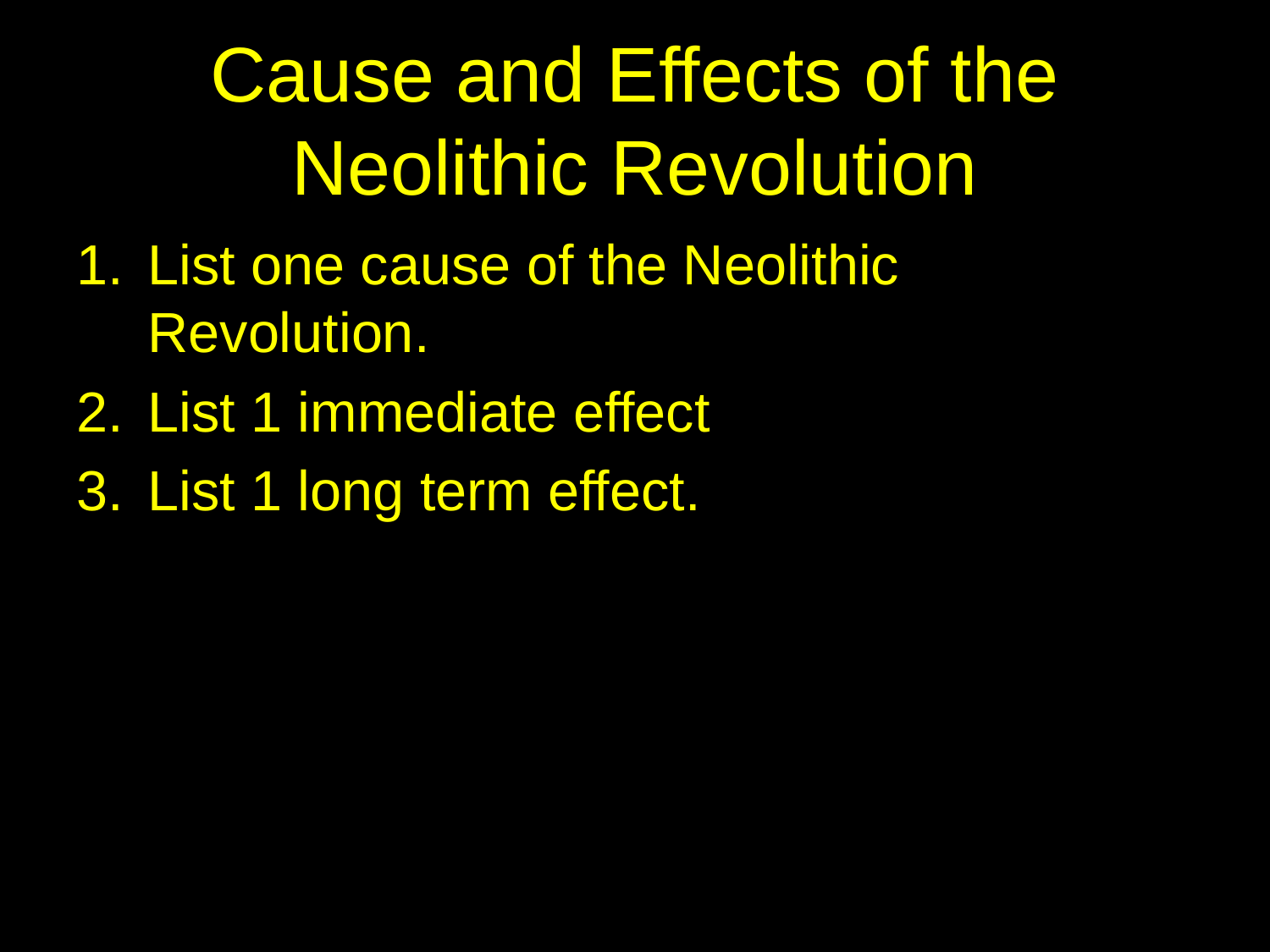

# Cause and Effects of the Neolithic Revolution
List one cause of the Neolithic Revolution.
List 1 immediate effect
List 1 long term effect.